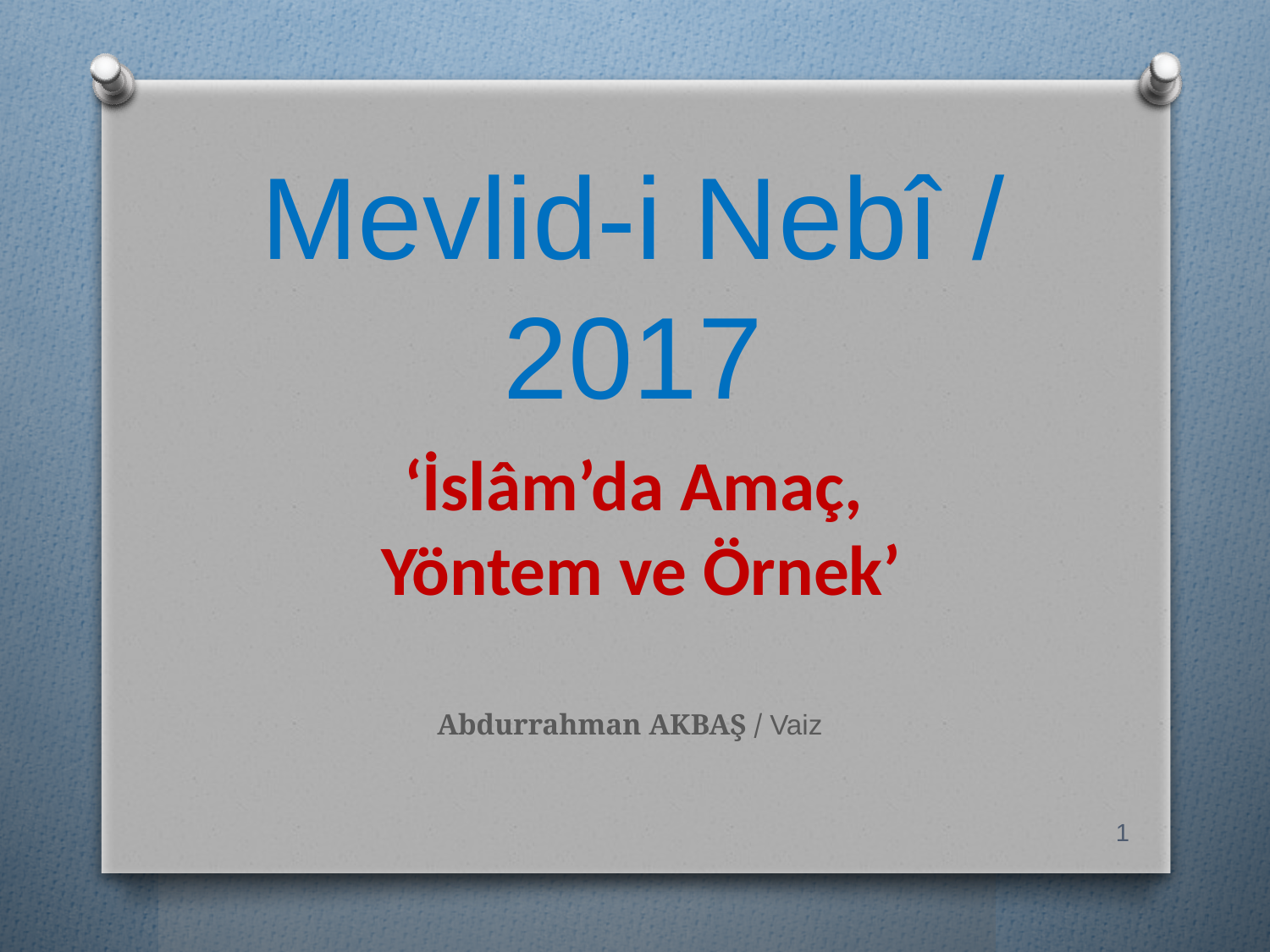

Mevlid-i Nebî / 2017
‘İslâm’da Amaç,
Yöntem ve Örnek’
Abdurrahman AKBAŞ / Vaiz
1